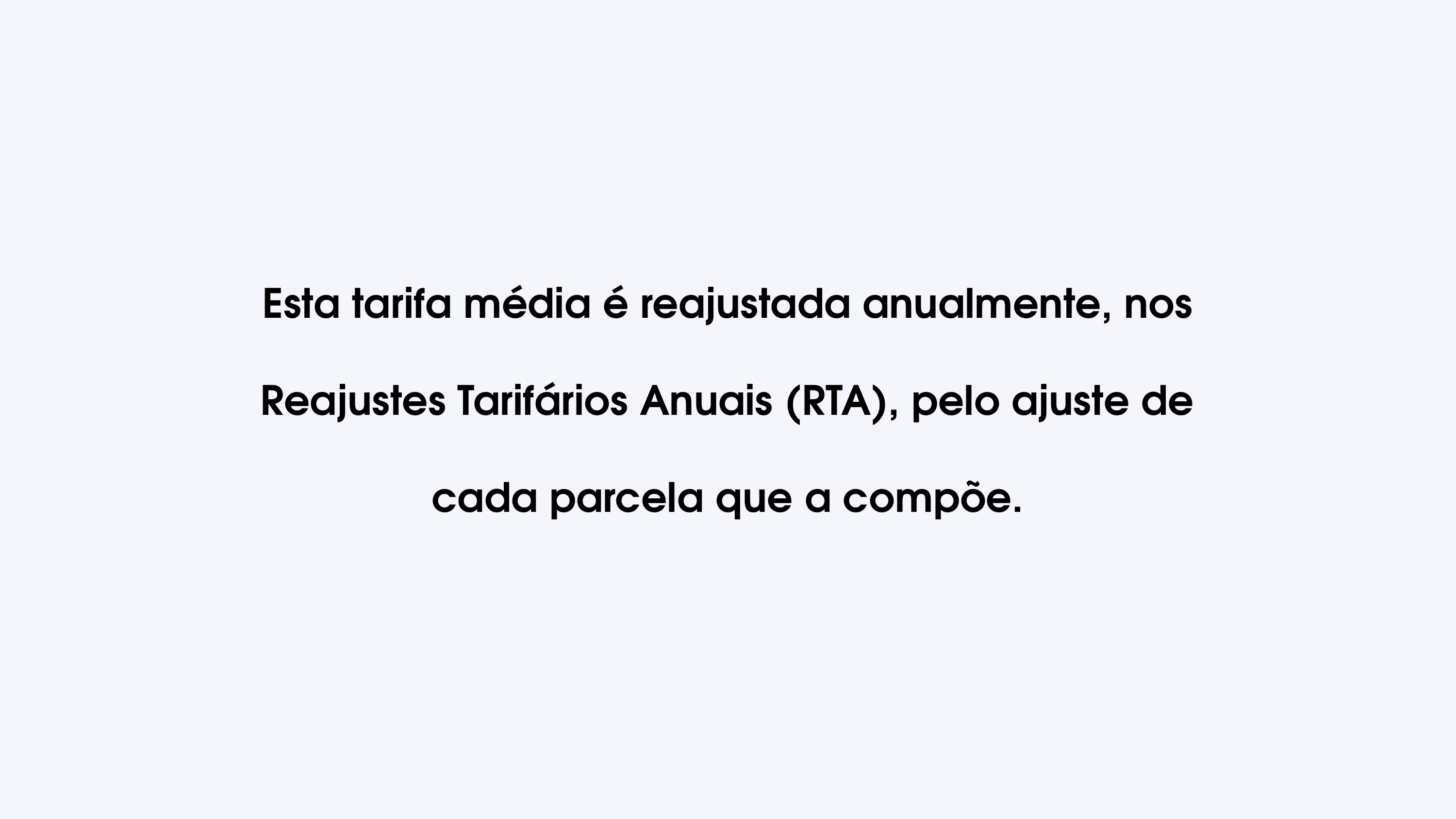

Esta tarifa média é reajustada anualmente, nos Reajustes Tarifários Anuais (RTA), pelo ajuste de cada parcela que a compõe.